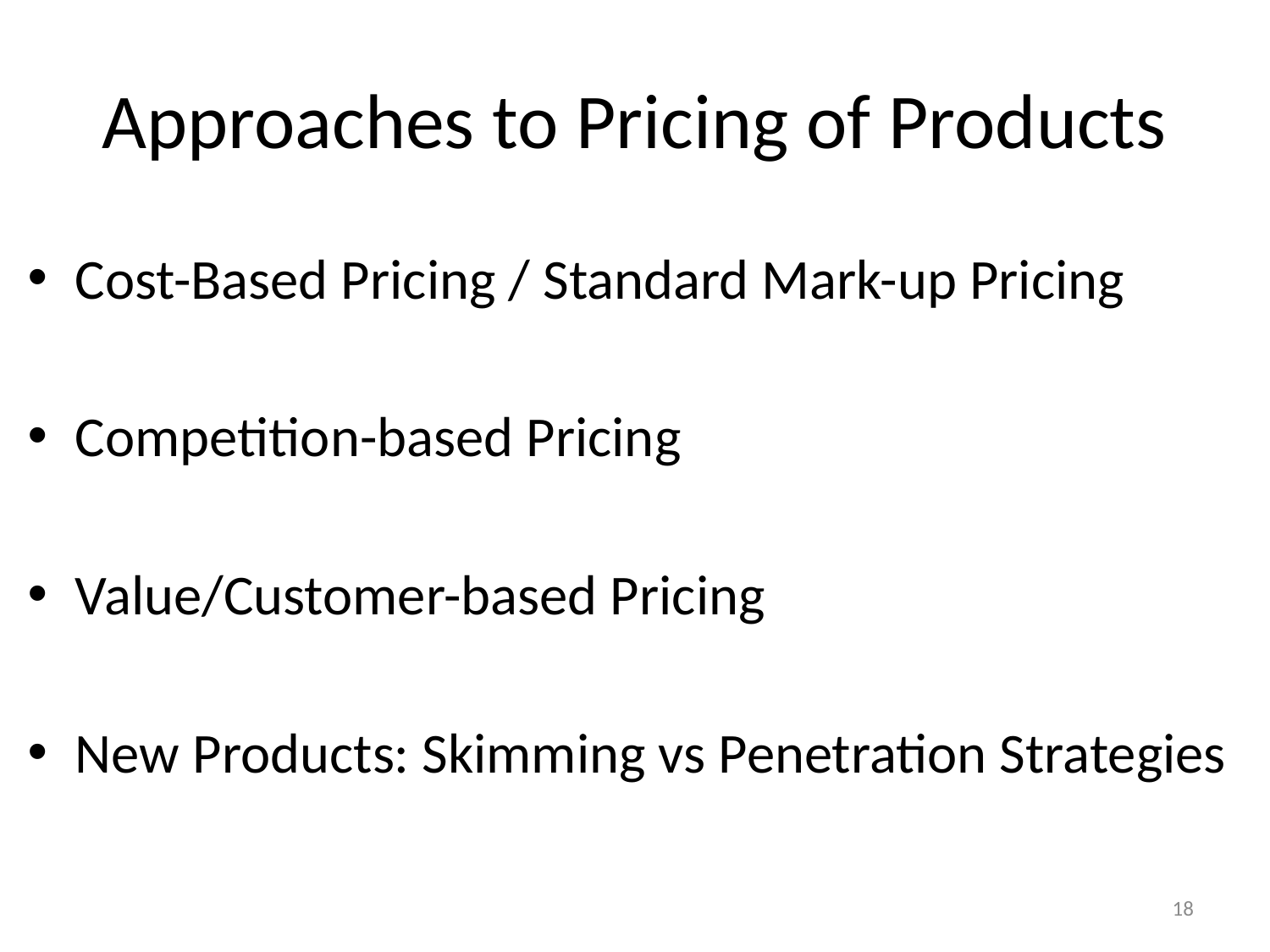

# Approaches to Pricing of Products
Cost-Based Pricing / Standard Mark-up Pricing

Competition-based Pricing

Value/Customer-based Pricing

New Products: Skimming vs Penetration Strategies

18